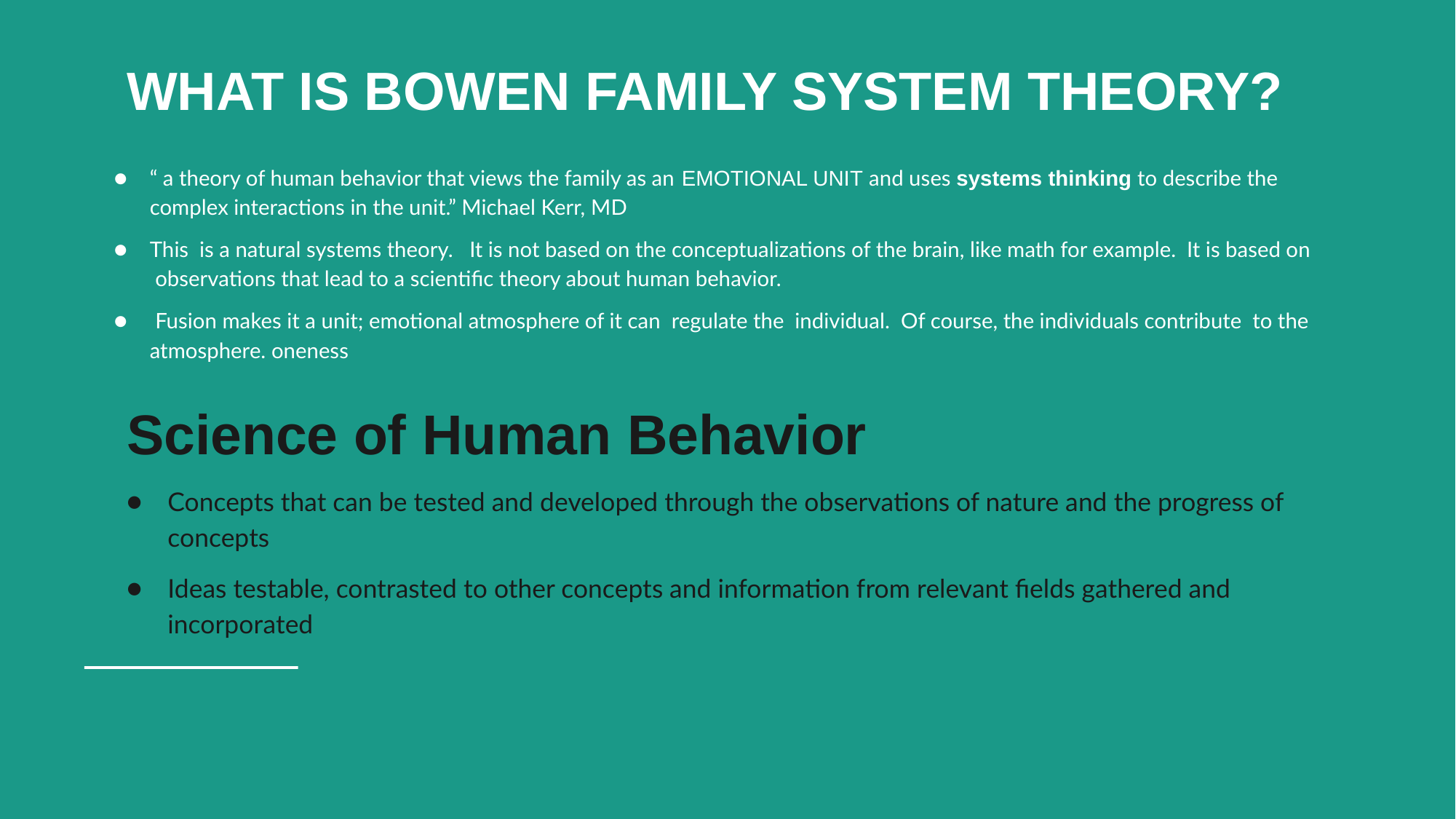

# WHAT IS BOWEN FAMILY SYSTEM THEORY?

“ a theory of human behavior that views the family as an EMOTIONAL UNIT and uses systems thinking to describe the complex interactions in the unit.” Michael Kerr, MD
This  is a natural systems theory.   It is not based on the conceptualizations of the brain, like math for example.  It is based on  observations that lead to a scientific theory about human behavior.
 Fusion makes it a unit; emotional atmosphere of it can  regulate the  individual.  Of course, the individuals contribute  to the atmosphere. oneness
Science of Human Behavior
Concepts that can be tested and developed through the observations of nature and the progress of concepts
Ideas testable, contrasted to other concepts and information from relevant fields gathered and incorporated